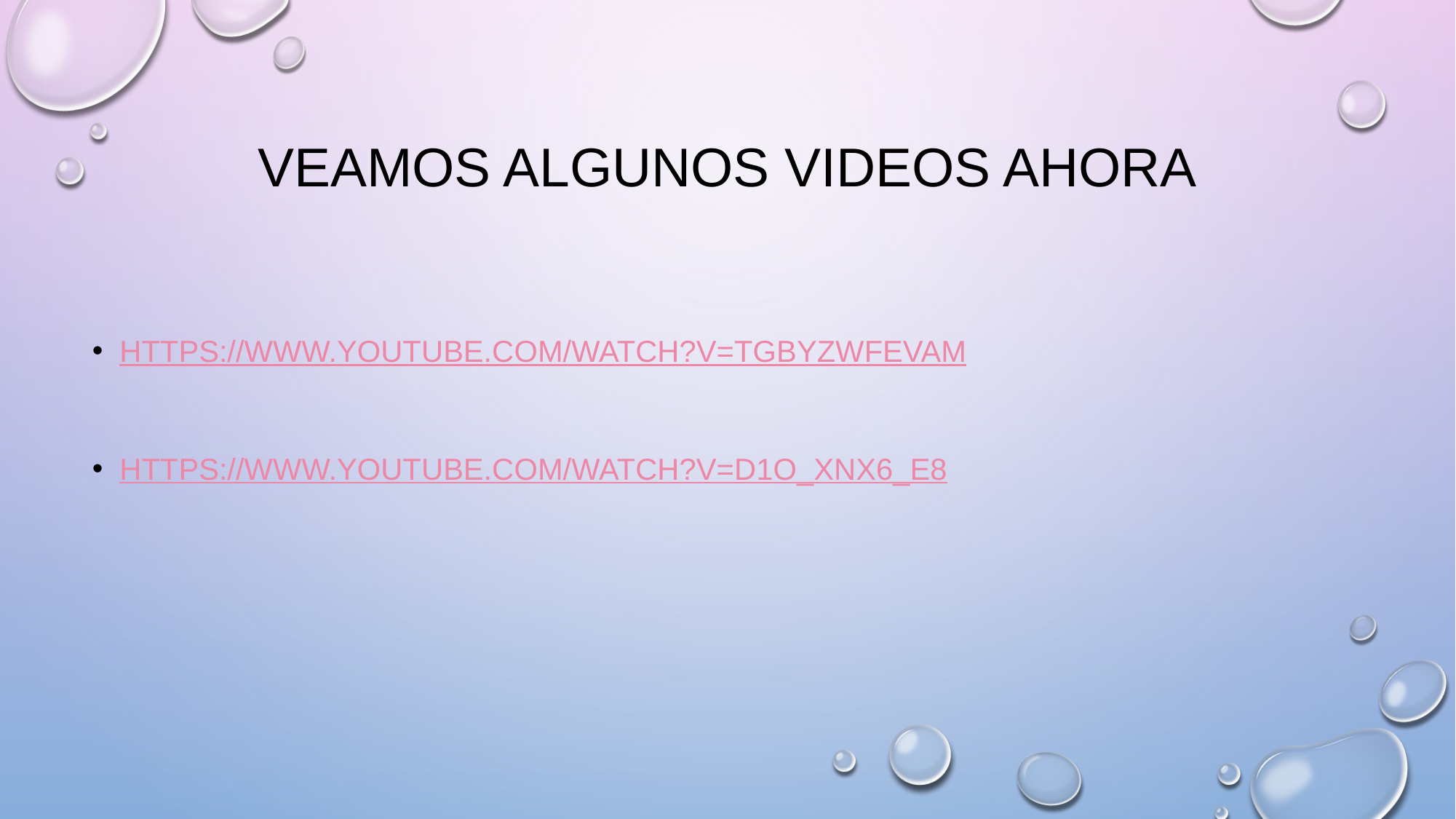

# Veamos algunos videos ahora
https://www.youtube.com/watch?v=tgbYZWfeVaM

https://www.youtube.com/watch?v=D1o_Xnx6_e8